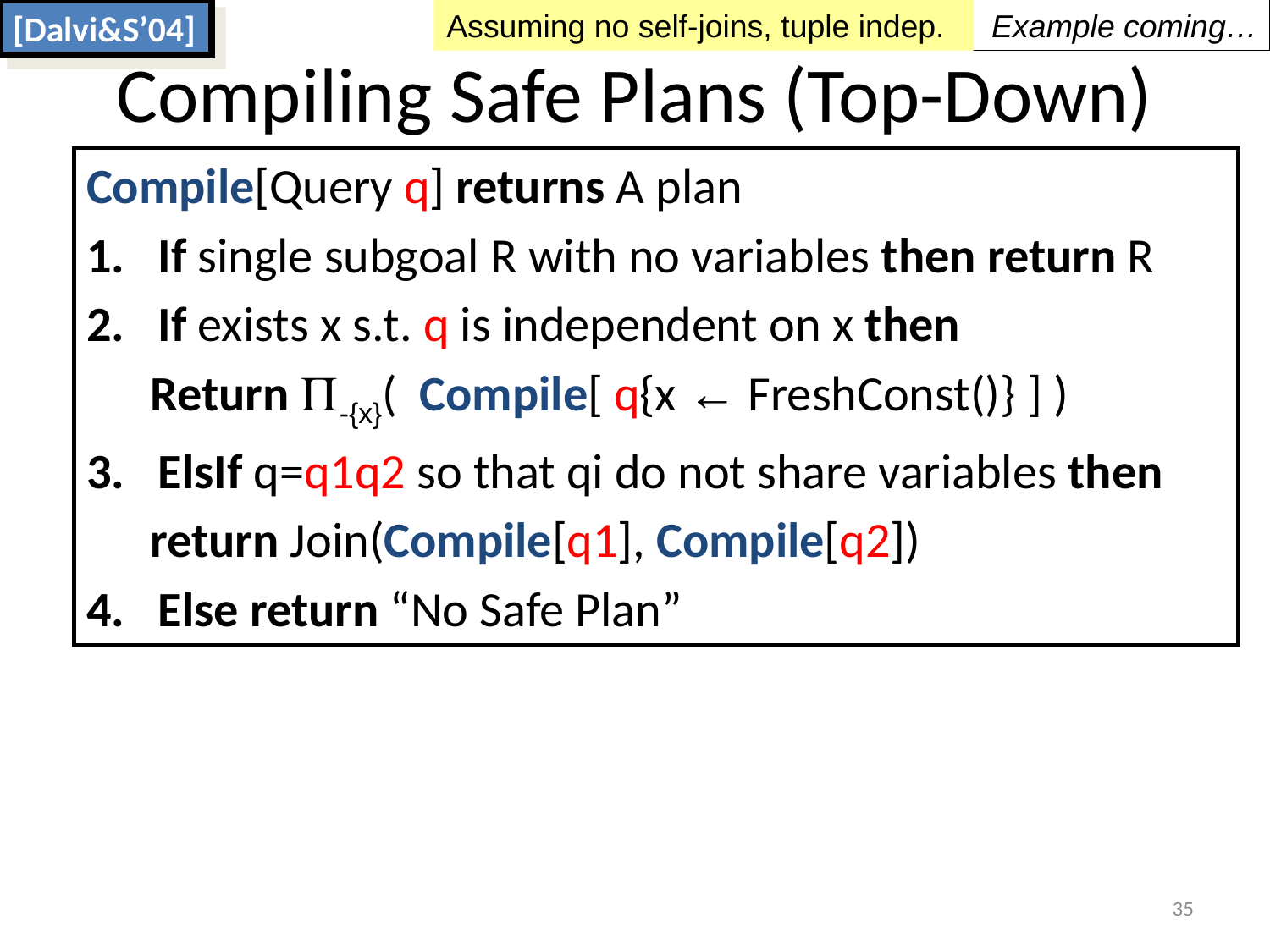

[Dalvi&S’04]
Assuming no self-joins, tuple indep.
Example coming…
Compiling Safe Plans (Top-Down)
Compile[Query q] returns A plan
If single subgoal R with no variables then return R
If exists x s.t. q is independent on x then
Return Π-{x}(  Compile[ q{x ← FreshConst()} ] )
ElsIf q=q1q2 so that qi do not share variables then
return Join(Compile[q1], Compile[q2])
Else return “No Safe Plan”

35